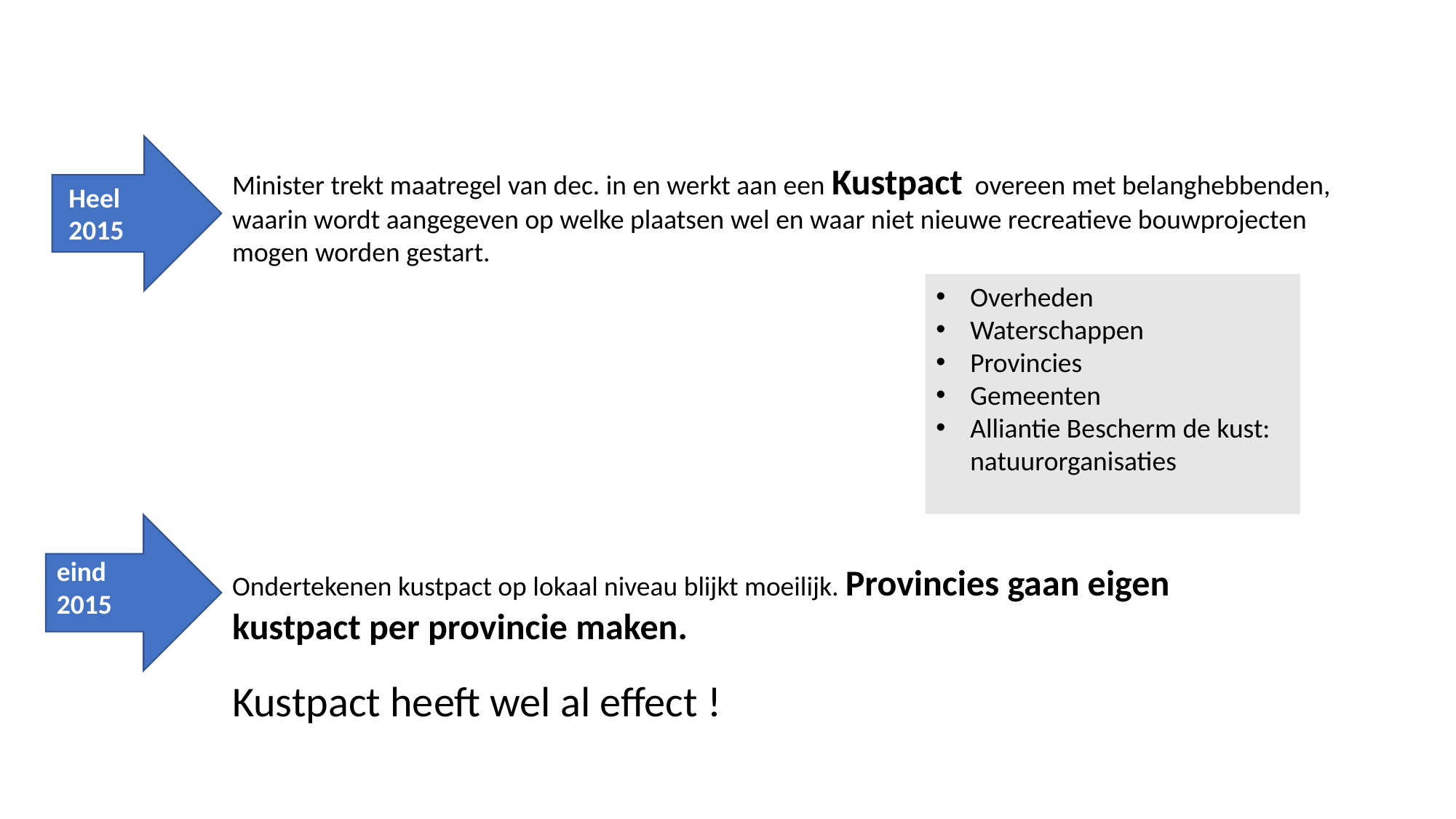

Heel 2015
Minister trekt maatregel van dec. in en werkt aan een Kustpact  overeen met belanghebbenden, waarin wordt aangegeven op welke plaatsen wel en waar niet nieuwe recreatieve bouwprojecten mogen worden gestart.
Overheden
Waterschappen
Provincies
Gemeenten
Alliantie Bescherm de kust: natuurorganisaties

eind 2015
Ondertekenen kustpact op lokaal niveau blijkt moeilijk. Provincies gaan eigen kustpact per provincie maken.
Kustpact heeft wel al effect !